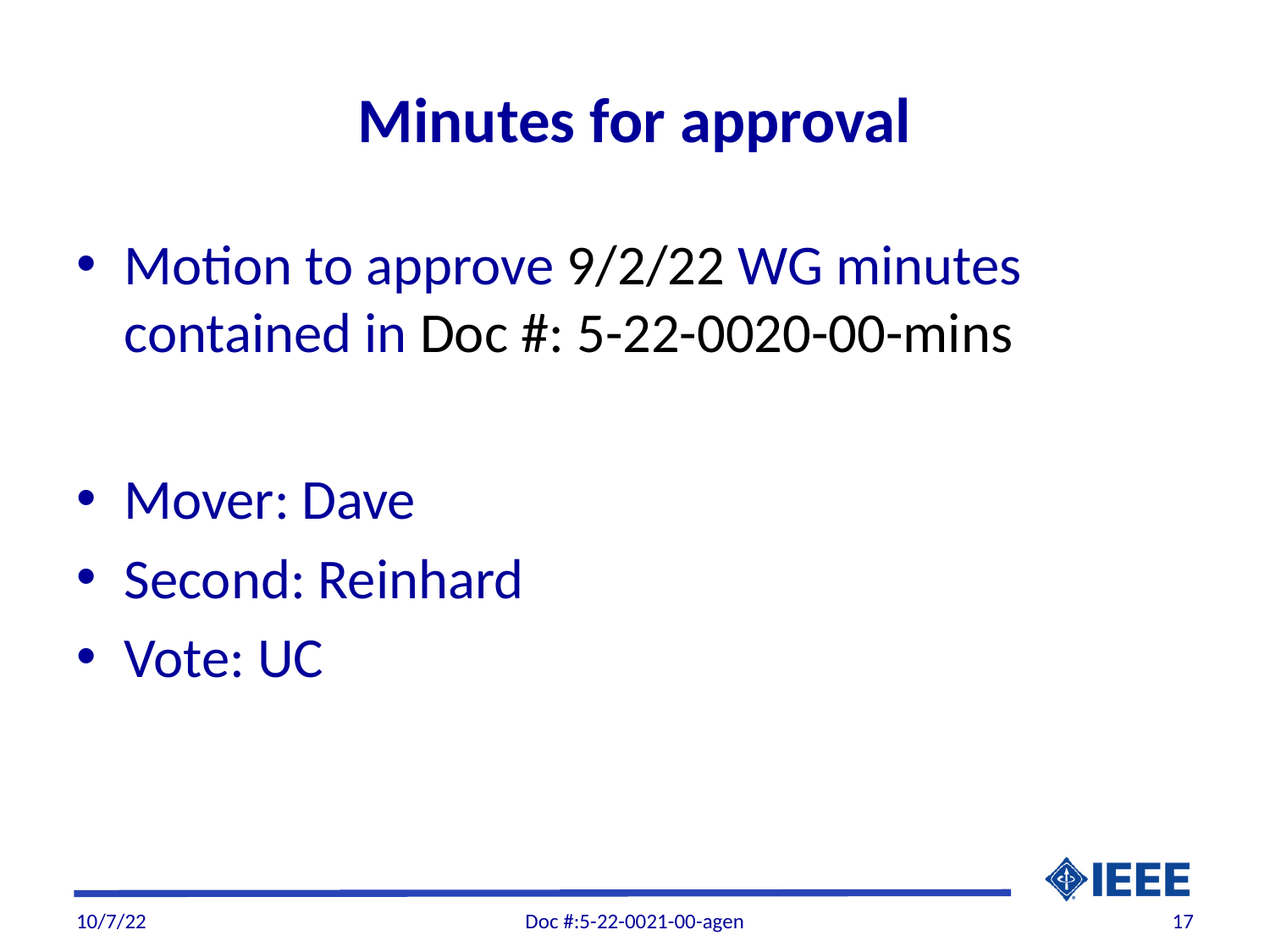

# Minutes for approval
Motion to approve 9/2/22 WG minutes contained in Doc #: 5-22-0020-00-mins

Mover: Dave
Second: Reinhard
Vote: UC

10/7/22
Doc #:5-22-0021-00-agen
17